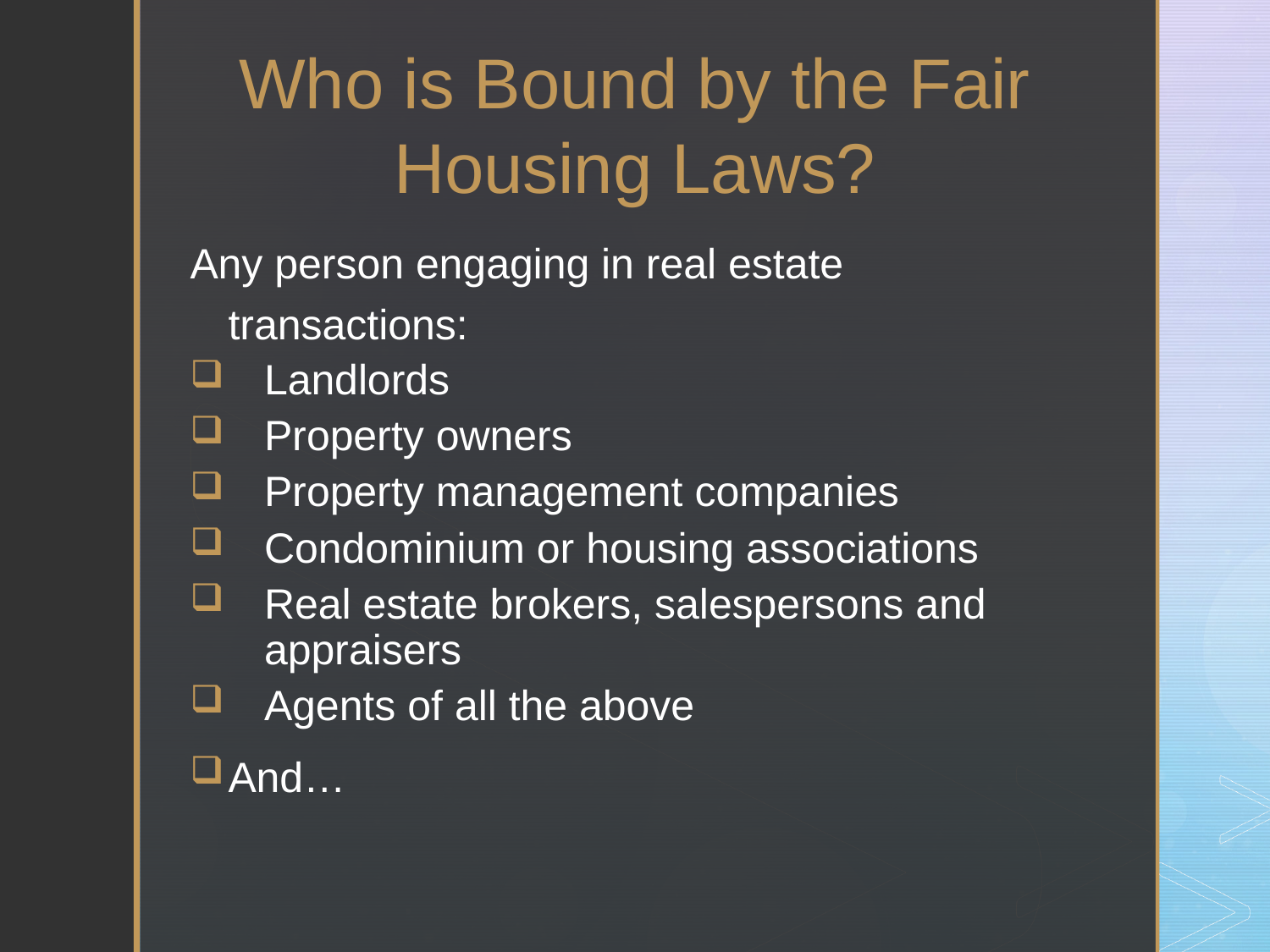

Who is Bound by the Fair Housing Laws?
Any person engaging in real estate transactions:
Landlords
Property owners
Property management companies
Condominium or housing associations
Real estate brokers, salespersons and appraisers
Agents of all the above
And…